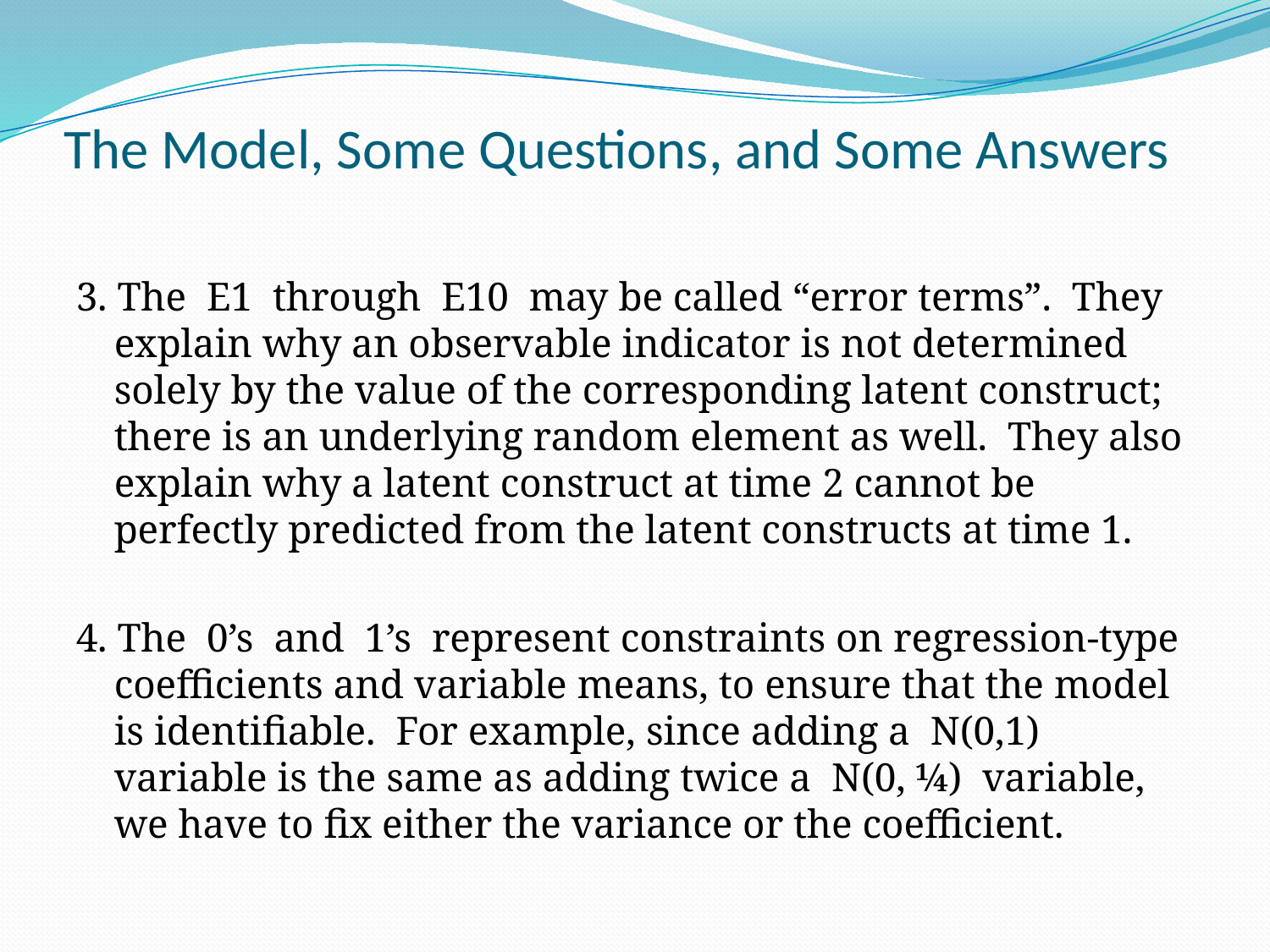

# The Model, Some Questions, and Some Answers

3. The  E1  through  E10  may be called “error terms”.  They explain why an observable indicator is not determined solely by the value of the corresponding latent construct; there is an underlying random element as well.  They also explain why a latent construct at time 2 cannot be perfectly predicted from the latent constructs at time 1.

4. The  0’s  and  1’s  represent constraints on regression-type coefficients and variable means, to ensure that the model is identifiable.  For example, since adding a  N(0,1)  variable is the same as adding twice a  N(0, ¼)  variable, we have to fix either the variance or the coefficient.